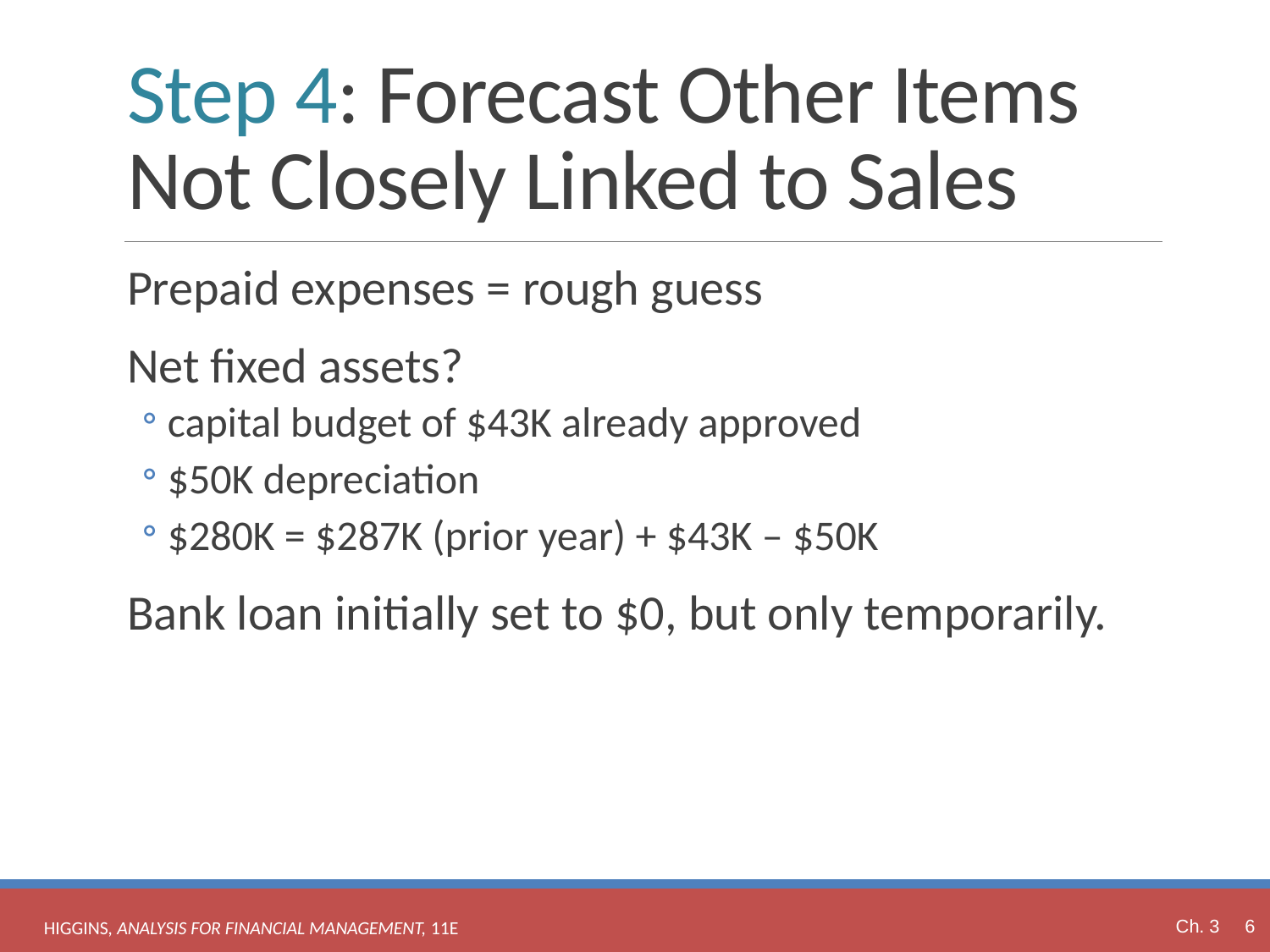

# Step 4: Forecast Other Items Not Closely Linked to Sales
Prepaid expenses = rough guess
Net fixed assets?
capital budget of $43K already approved
$50K depreciation
$280K = $287K (prior year) + $43K – $50K
Bank loan initially set to $0, but only temporarily.
Ch. 3     6